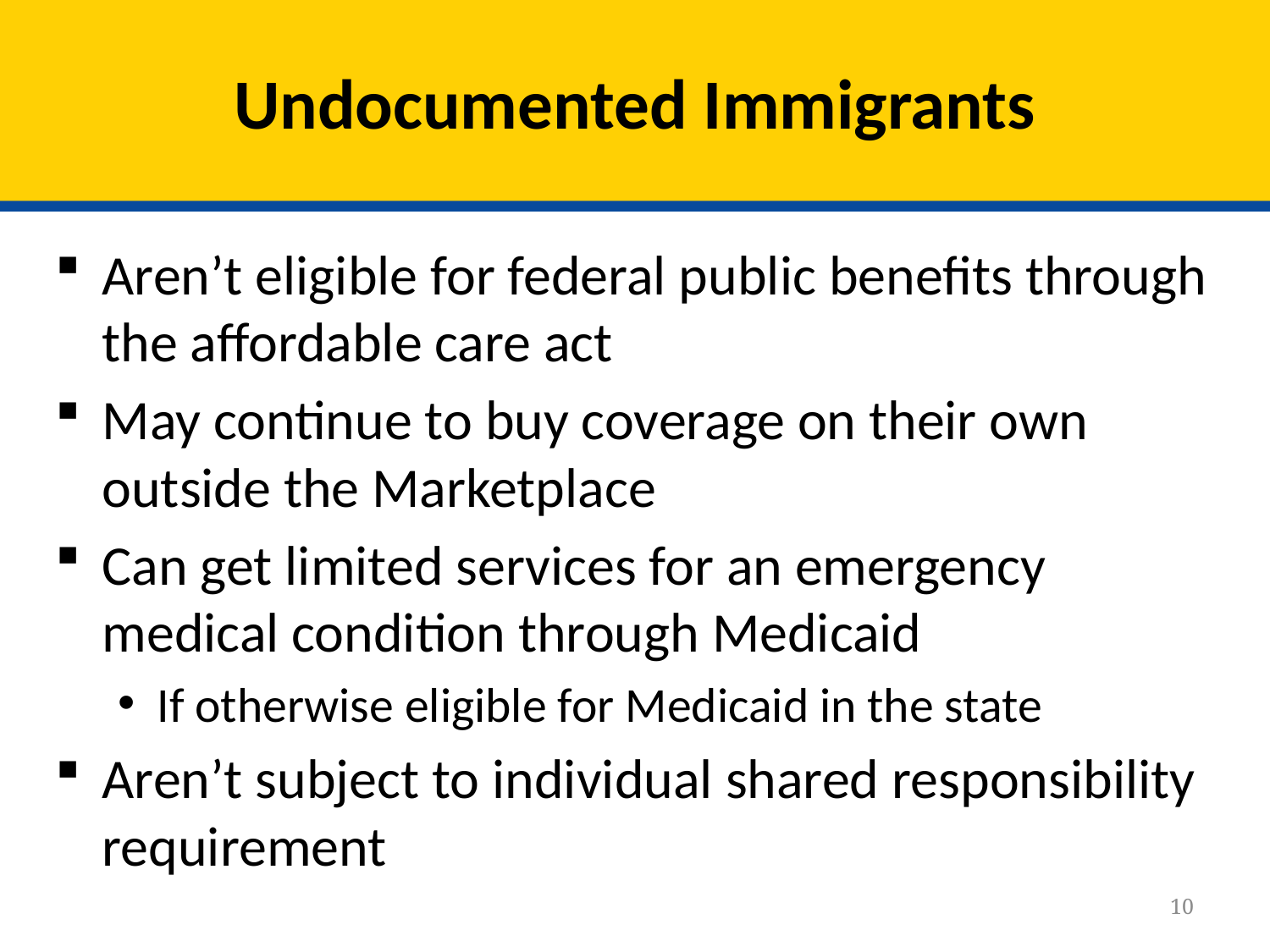

# Undocumented Immigrants
Aren’t eligible for federal public benefits through the affordable care act
May continue to buy coverage on their own outside the Marketplace
Can get limited services for an emergency medical condition through Medicaid
If otherwise eligible for Medicaid in the state
Aren’t subject to individual shared responsibility requirement